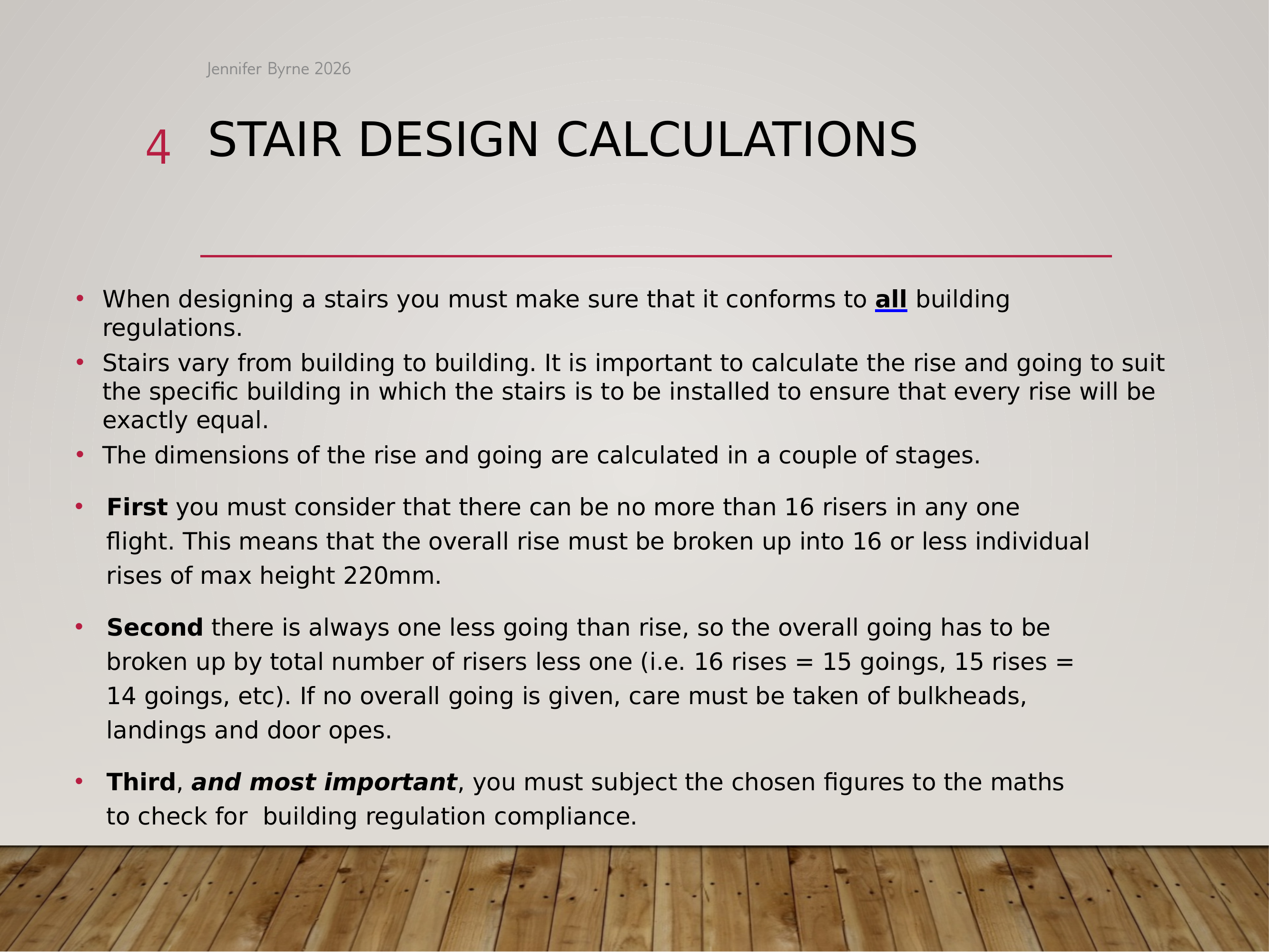

Jennifer Byrne 2026
4
# Stair Design calculations
When designing a stairs you must make sure that it conforms to all building regulations.
Stairs vary from building to building. It is important to calculate the rise and going to suit  the specific building in which the stairs is to be installed to ensure that every rise will be exactly equal.
The dimensions of the rise and going are calculated in a couple of stages.
First you must consider that there can be no more than 16 risers in any one flight. This means that the overall rise must be broken up into 16 or less individual rises of max height 220mm.
Second there is always one less going than rise, so the overall going has to be broken up by total number of risers less one (i.e. 16 rises = 15 goings, 15 rises = 14 goings, etc). If no overall going is given, care must be taken of bulkheads,  landings and door opes.
Third, and most important, you must subject the chosen figures to the maths to check for  building regulation compliance.